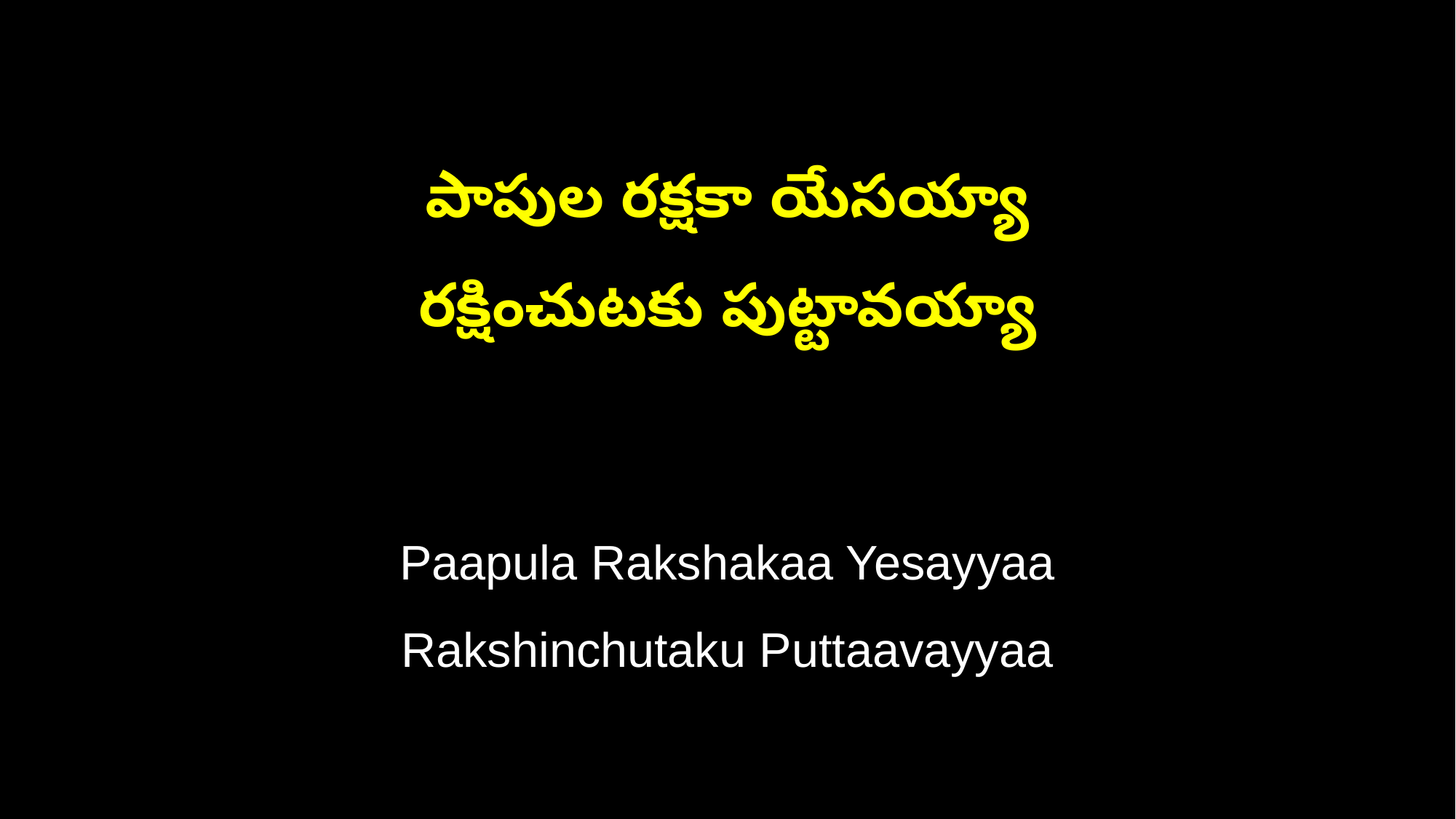

పాపుల రక్షకా యేసయ్యా
రక్షించుటకు పుట్టావయ్యా
Paapula Rakshakaa Yesayyaa
Rakshinchutaku Puttaavayyaa